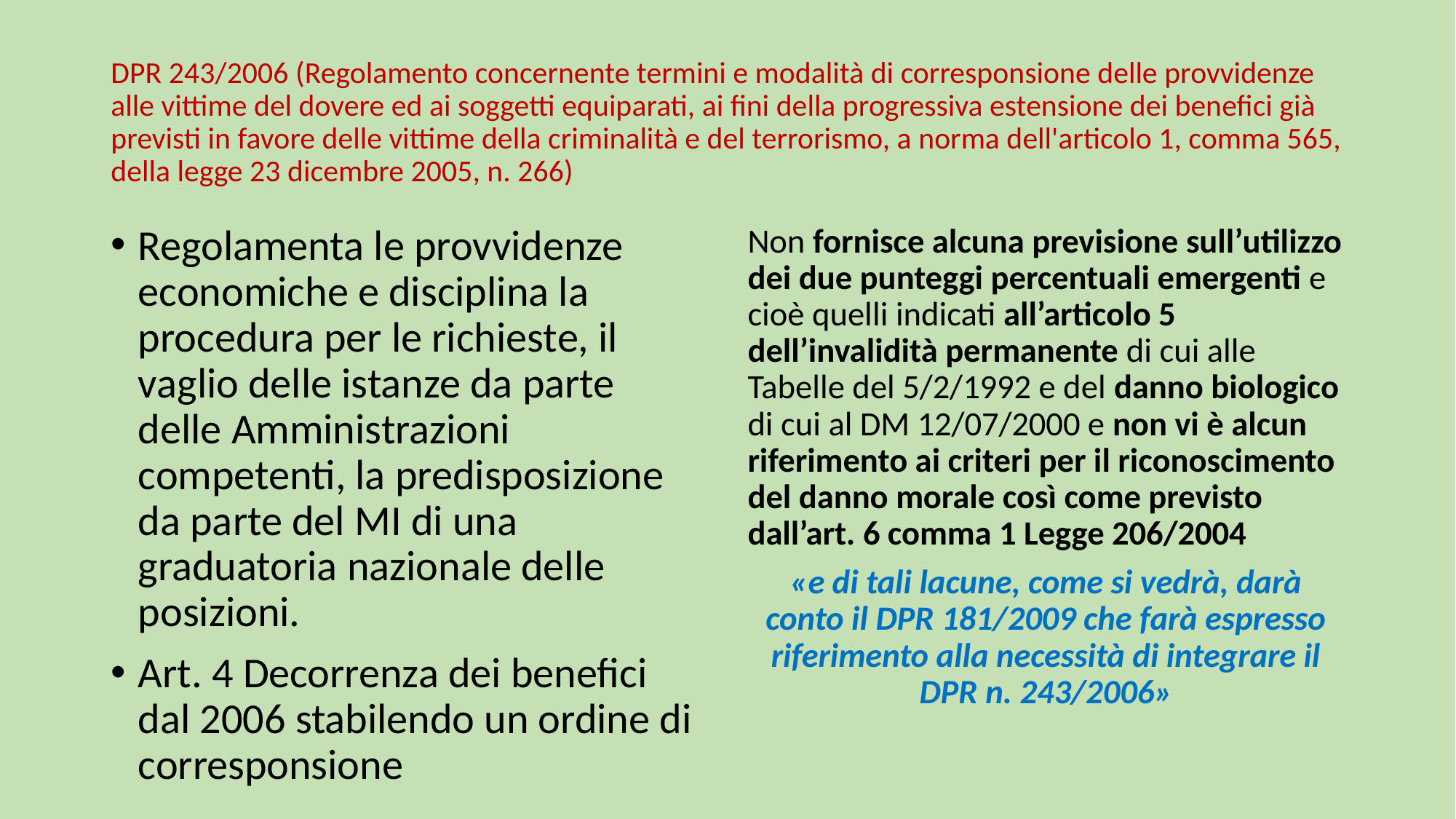

# DPR 243/2006 (Regolamento concernente termini e modalità di corresponsione delle provvidenze alle vittime del dovere ed ai soggetti equiparati, ai fini della progressiva estensione dei benefici già previsti in favore delle vittime della criminalità e del terrorismo, a norma dell'articolo 1, comma 565, della legge 23 dicembre 2005, n. 266)
Regolamenta le provvidenze economiche e disciplina la procedura per le richieste, il vaglio delle istanze da parte delle Amministrazioni competenti, la predisposizione da parte del MI di una graduatoria nazionale delle posizioni.
Art. 4 Decorrenza dei benefici dal 2006 stabilendo un ordine di corresponsione
Non fornisce alcuna previsione sull’utilizzo dei due punteggi percentuali emergenti e cioè quelli indicati all’articolo 5 dell’invalidità permanente di cui alle Tabelle del 5/2/1992 e del danno biologico di cui al DM 12/07/2000 e non vi è alcun riferimento ai criteri per il riconoscimento del danno morale così come previsto dall’art. 6 comma 1 Legge 206/2004
«e di tali lacune, come si vedrà, darà conto il DPR 181/2009 che farà espresso riferimento alla necessità di integrare il DPR n. 243/2006»